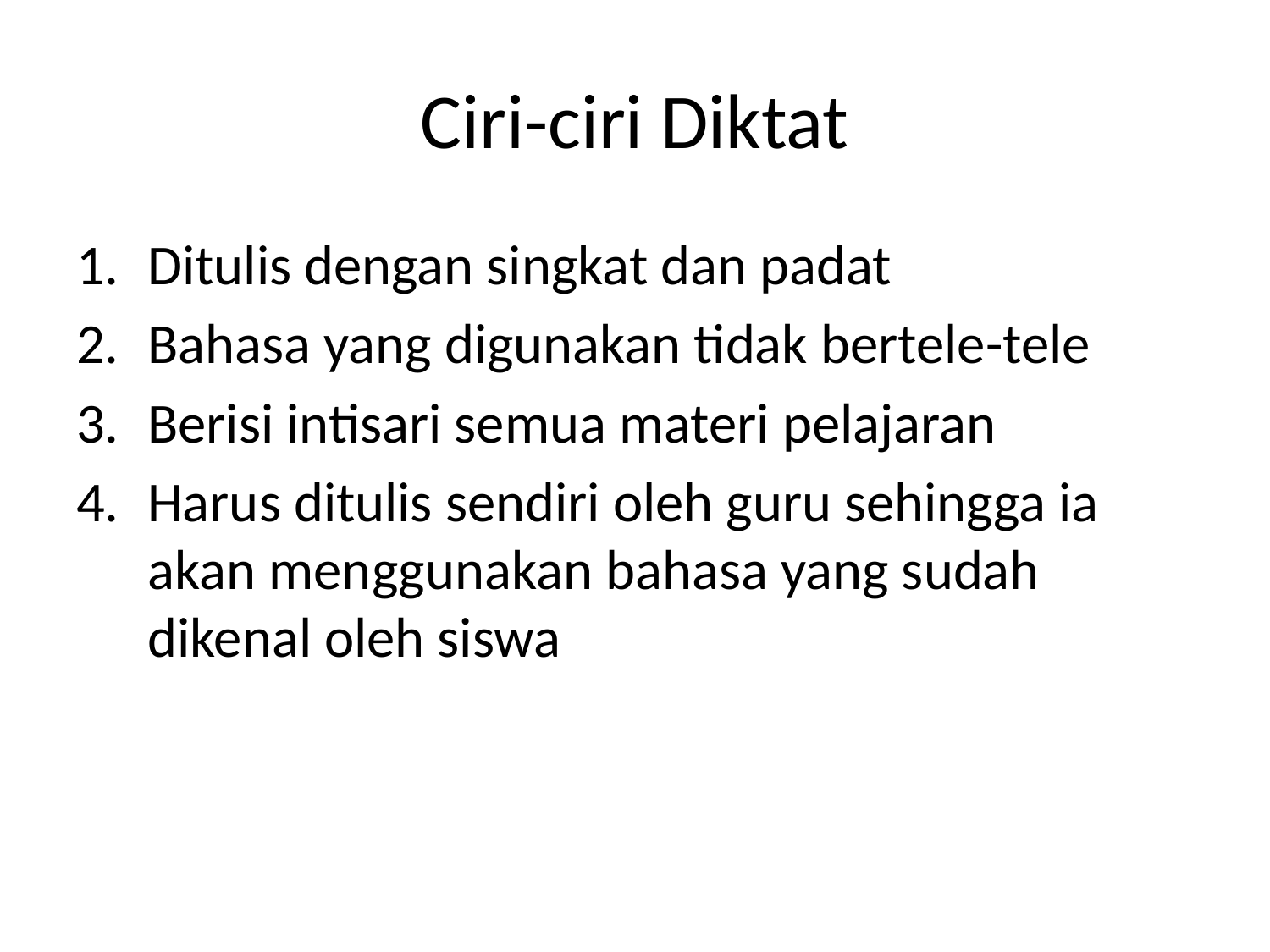

# Ciri-ciri Diktat
Ditulis dengan singkat dan padat
Bahasa yang digunakan tidak bertele-tele
Berisi intisari semua materi pelajaran
Harus ditulis sendiri oleh guru sehingga ia akan menggunakan bahasa yang sudah dikenal oleh siswa